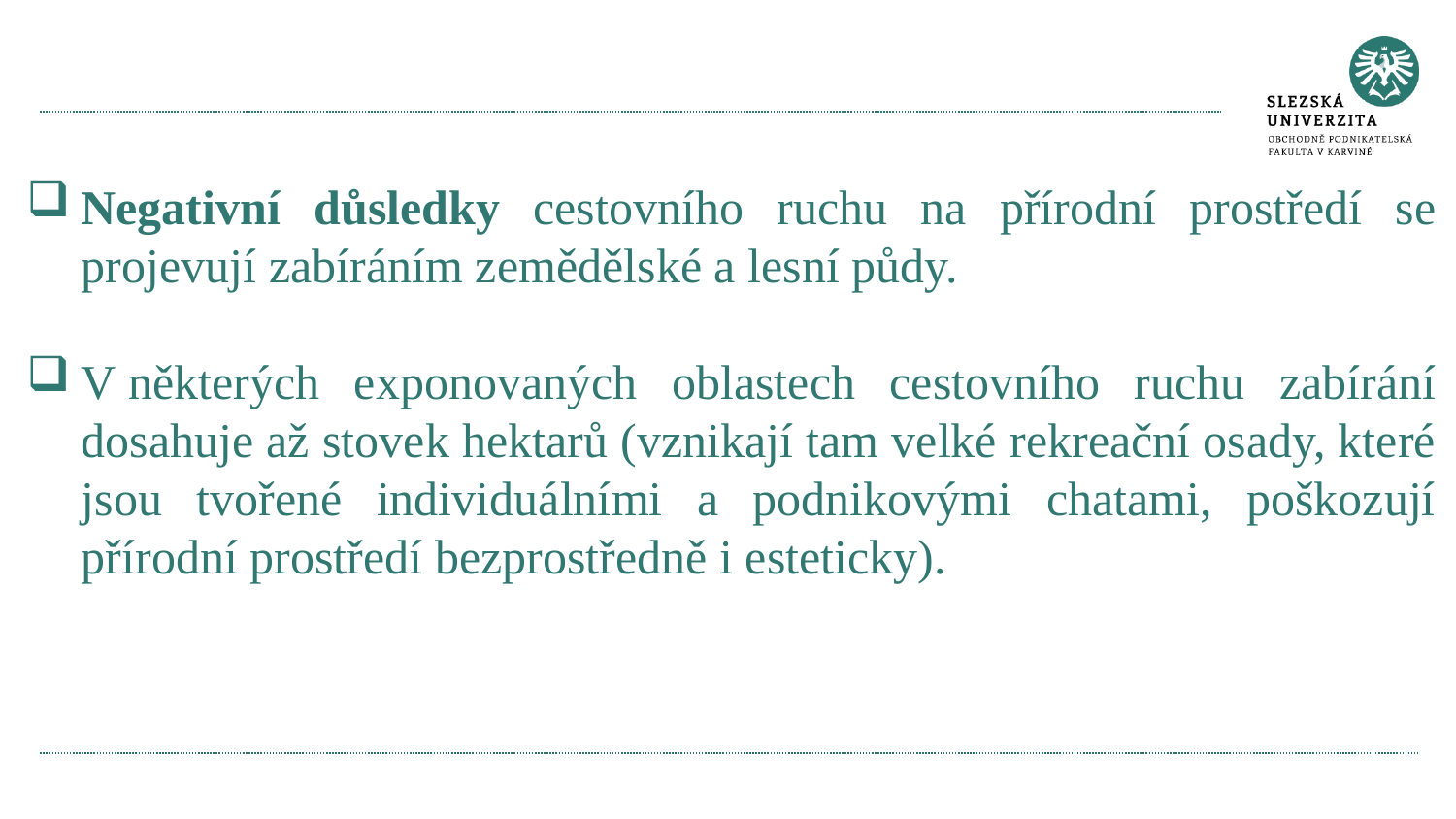

#
Negativní důsledky cestovního ruchu na přírodní prostředí se projevují zabíráním zemědělské a lesní půdy.

V některých exponovaných oblastech cestovního ruchu zabírání dosahuje až stovek hektarů (vznikají tam velké rekreační osady, které jsou tvořené individuálními a podnikovými chatami, poškozují přírodní prostředí bezprostředně i esteticky).